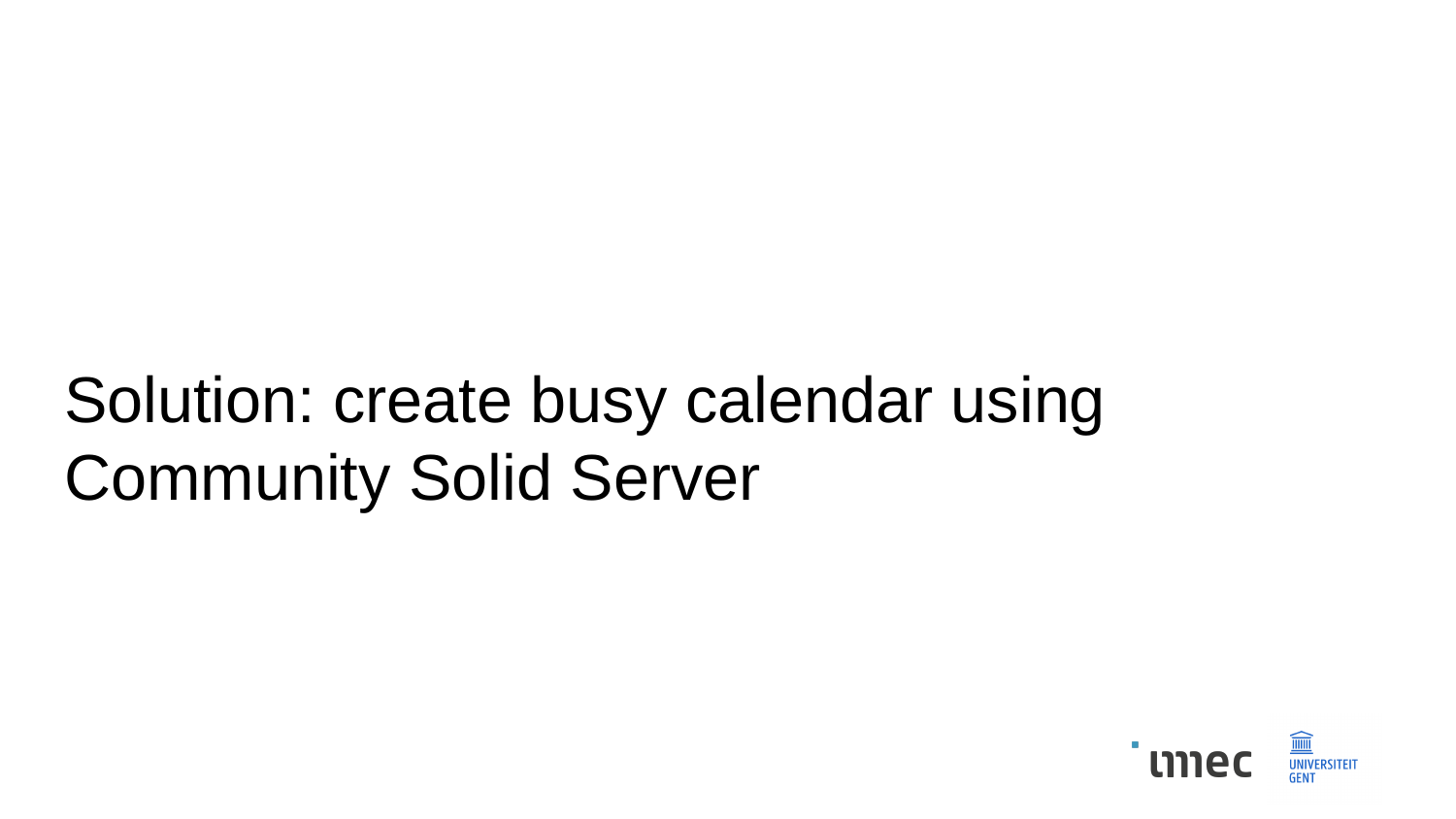

# Solution: create busy calendar using Community Solid Server